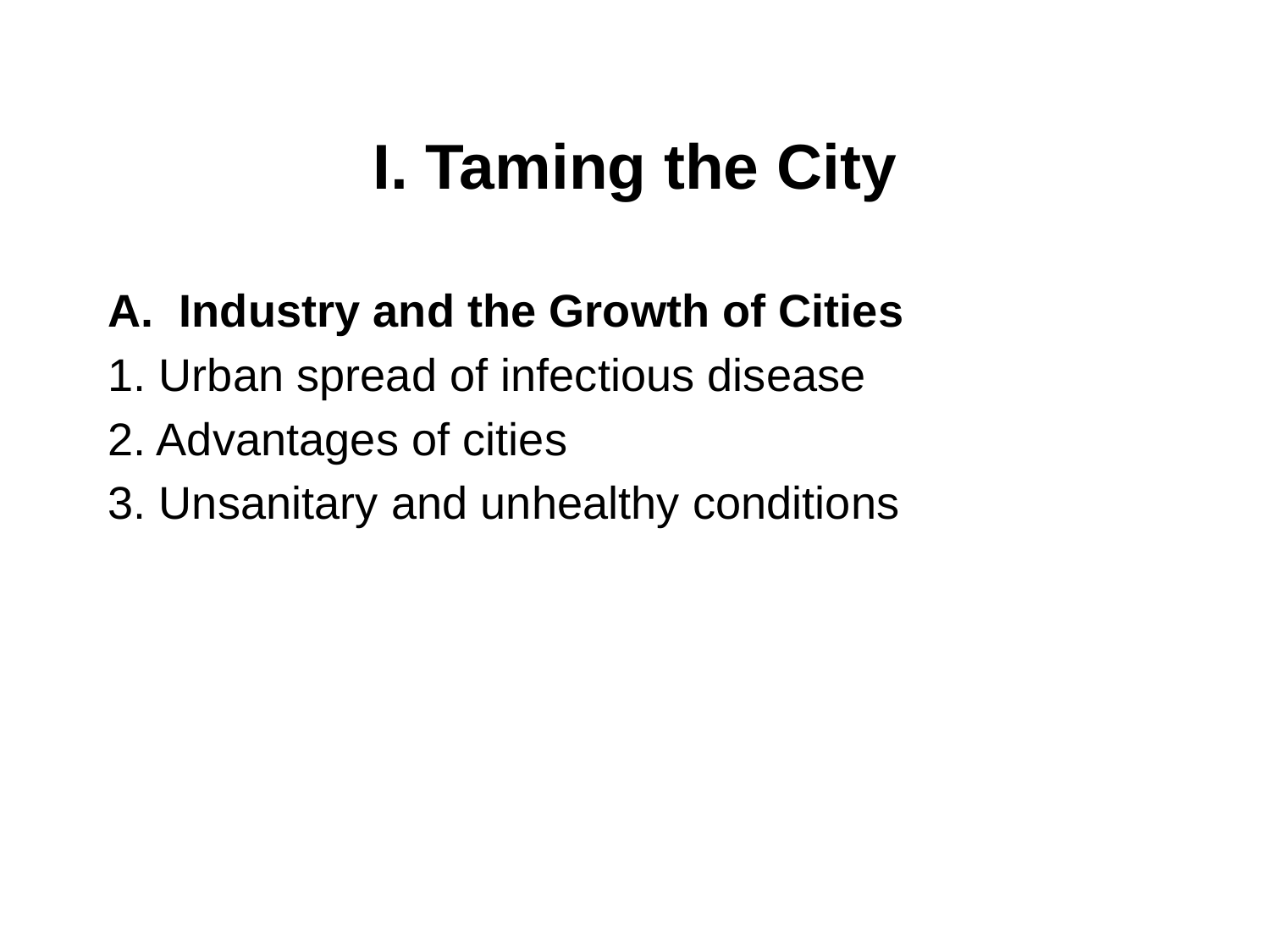

# I. Taming the City
Industry and the Growth of Cities
1. Urban spread of infectious disease
2. Advantages of cities
3. Unsanitary and unhealthy conditions